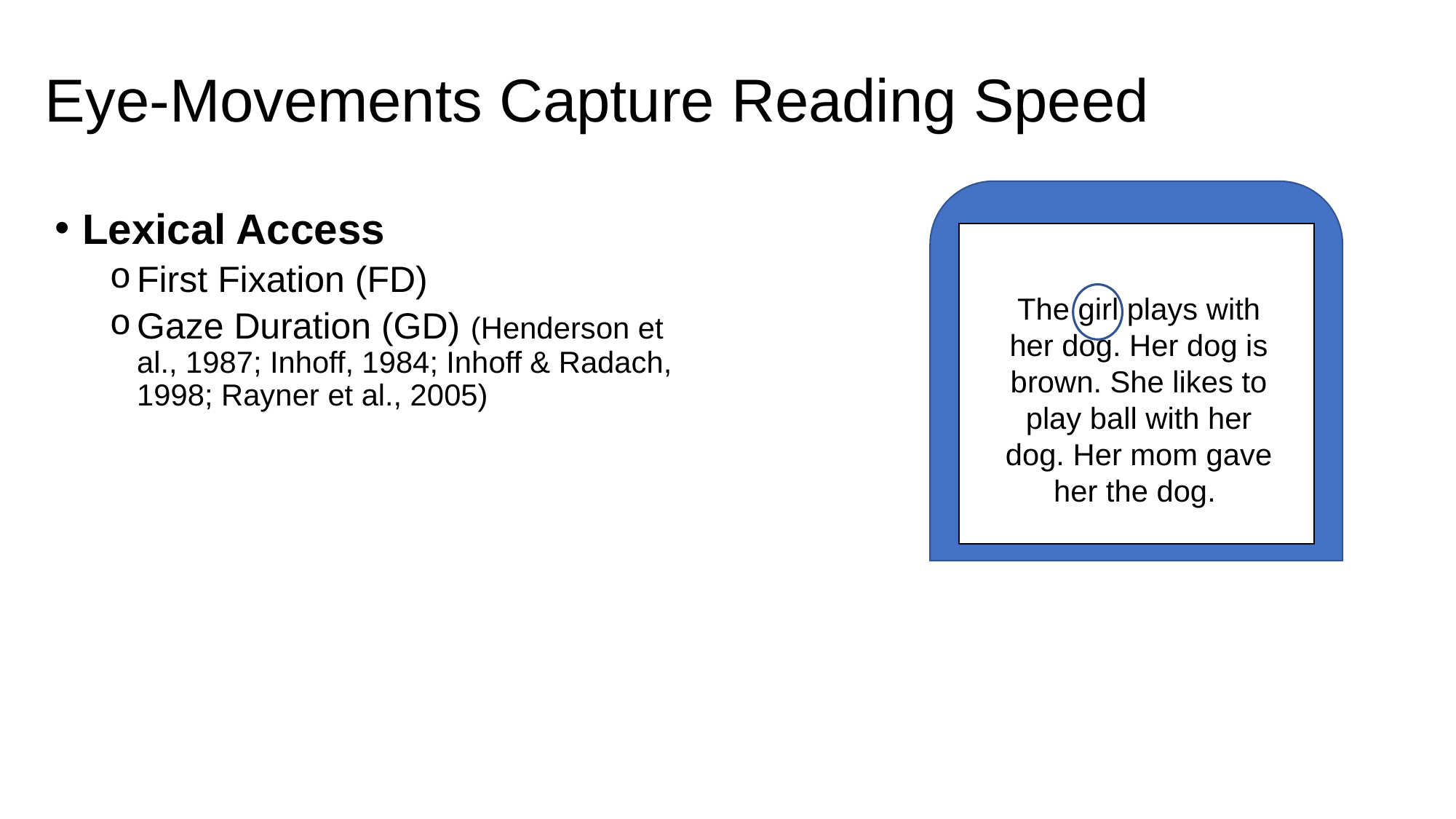

# Eye-Movements Capture Reading Speed

Lexical Access
First Fixation (FD)
Gaze Duration (GD) (Henderson et al., 1987; Inhoff, 1984; Inhoff & Radach, 1998; Rayner et al., 2005)

The girl plays with her dog. Her dog is brown. She likes to play ball with her dog. Her mom gave her the dog.